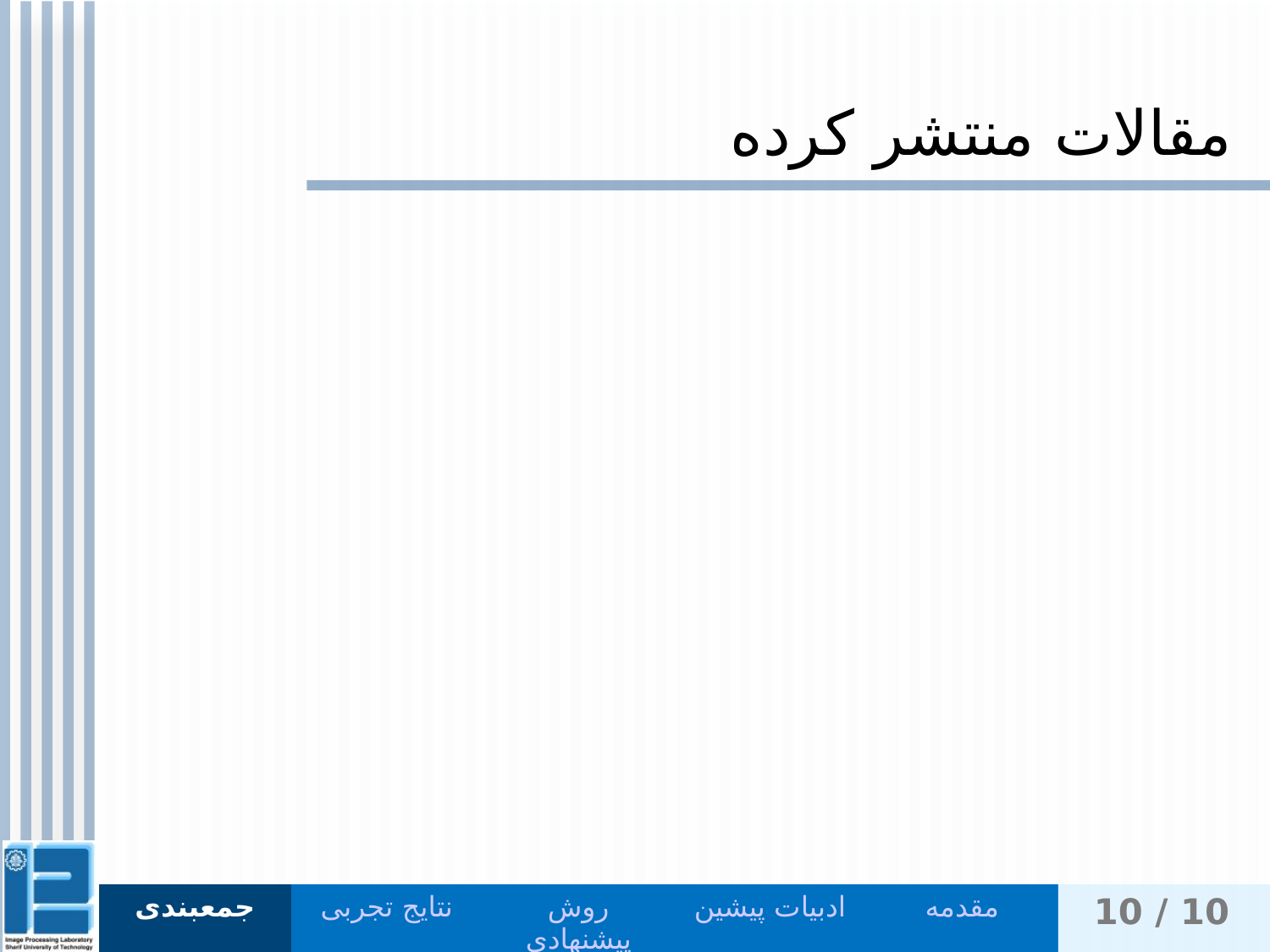

# مقالات منتشر کرده

10 / 10